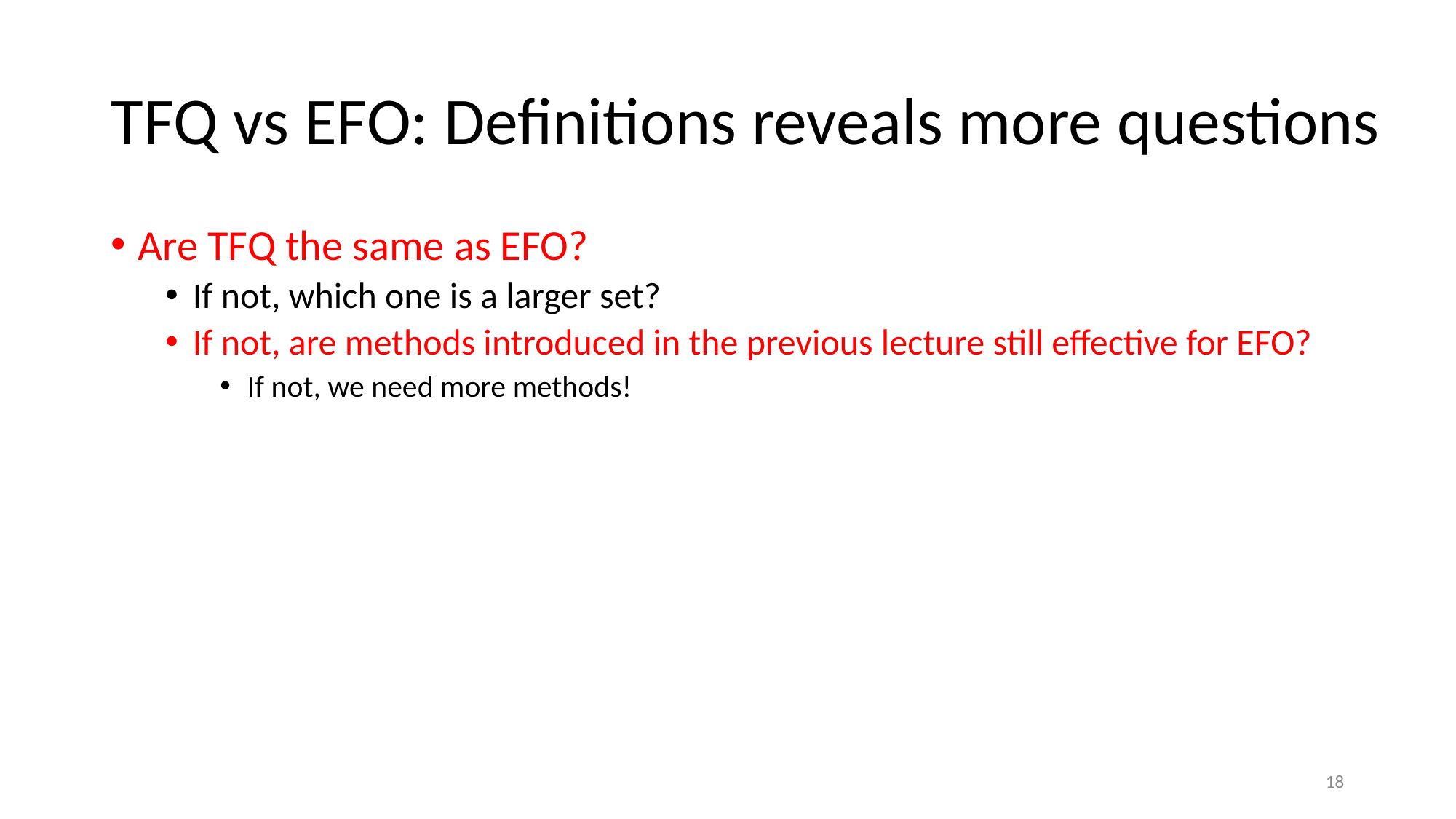

# TFQ vs EFO: Definitions reveals more questions
Are TFQ the same as EFO?
If not, which one is a larger set?
If not, are methods introduced in the previous lecture still effective for EFO?
If not, we need more methods!
18